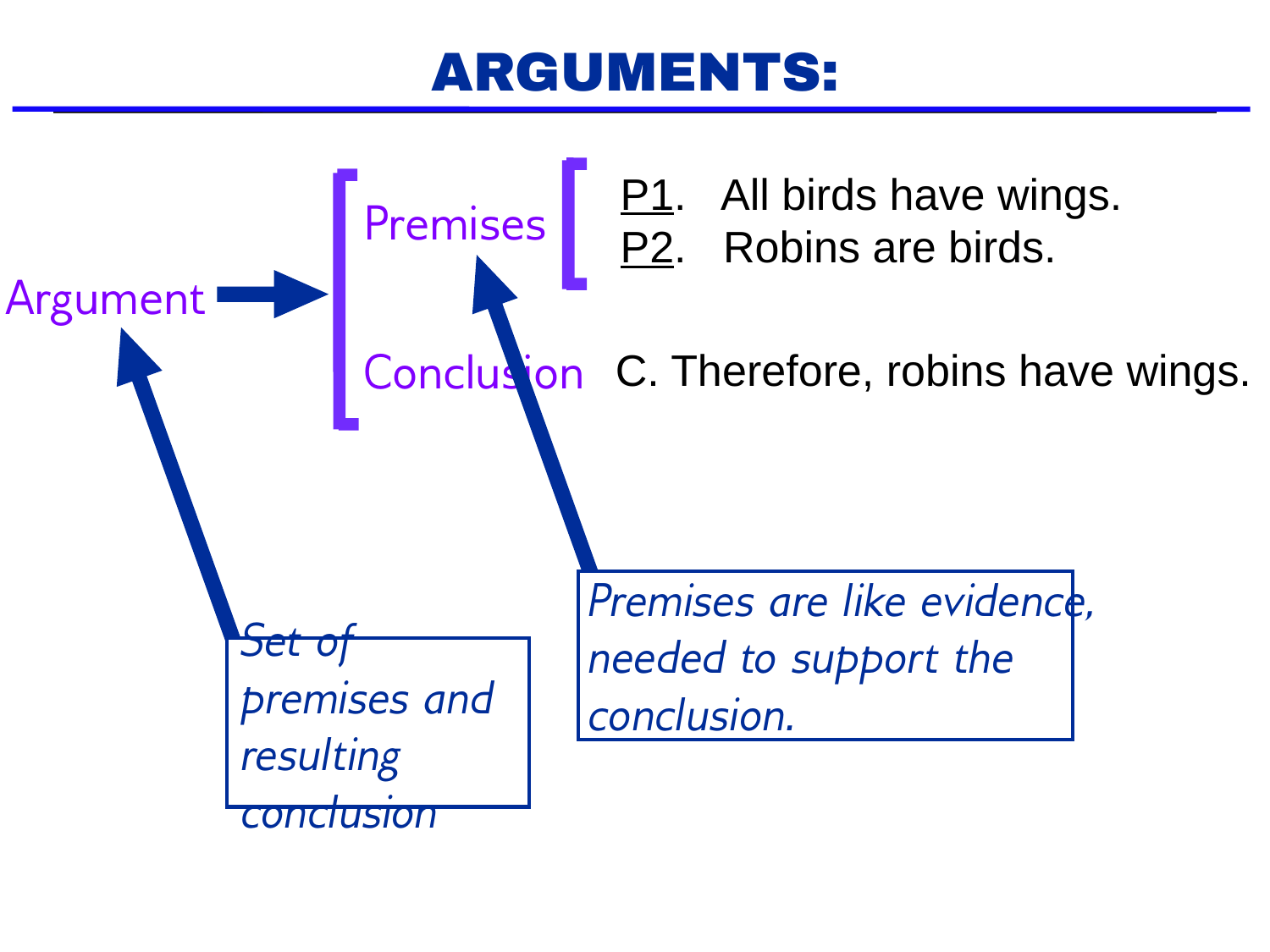

ARGUMENTS:

Premises

P1.   All birds have wings.
P2.   Robins are birds.

Argument

Premises are like evidence, needed to support the conclusion.

Set of premises and resulting conclusion

Conclusion
C. Therefore, robins have wings.